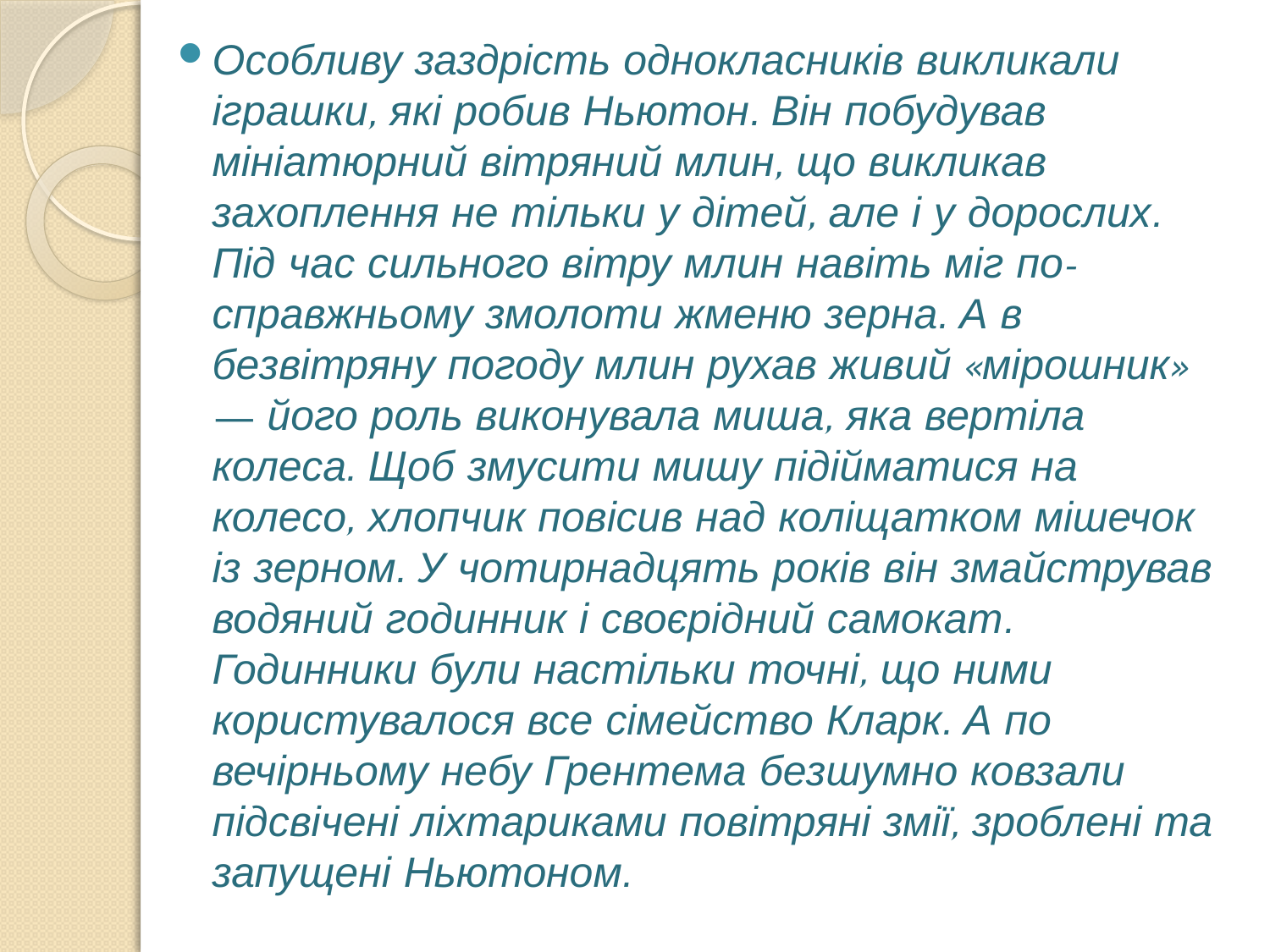

Особливу заздрість однокласників викликали іграшки, які робив Ньютон. Він побудував мініатюрний вітряний млин, що викликав захоплення не тільки у дітей, але і у дорослих. Під час сильного вітру млин навіть міг по-справжньому змолоти жменю зерна. А в безвітряну погоду млин рухав живий «мірошник» — його роль виконувала миша, яка вертіла колеса. Щоб змусити мишу підійматися на колесо, хлопчик повісив над коліщатком мішечок із зерном. У чотирнадцять років він змайстрував водяний годинник і своєрідний самокат. Годинники були настільки точні, що ними користувалося все сімейство Кларк. А по вечірньому небу Грентема безшумно ковзали підсвічені ліхтариками повітряні змії, зроблені та запущені Ньютоном.